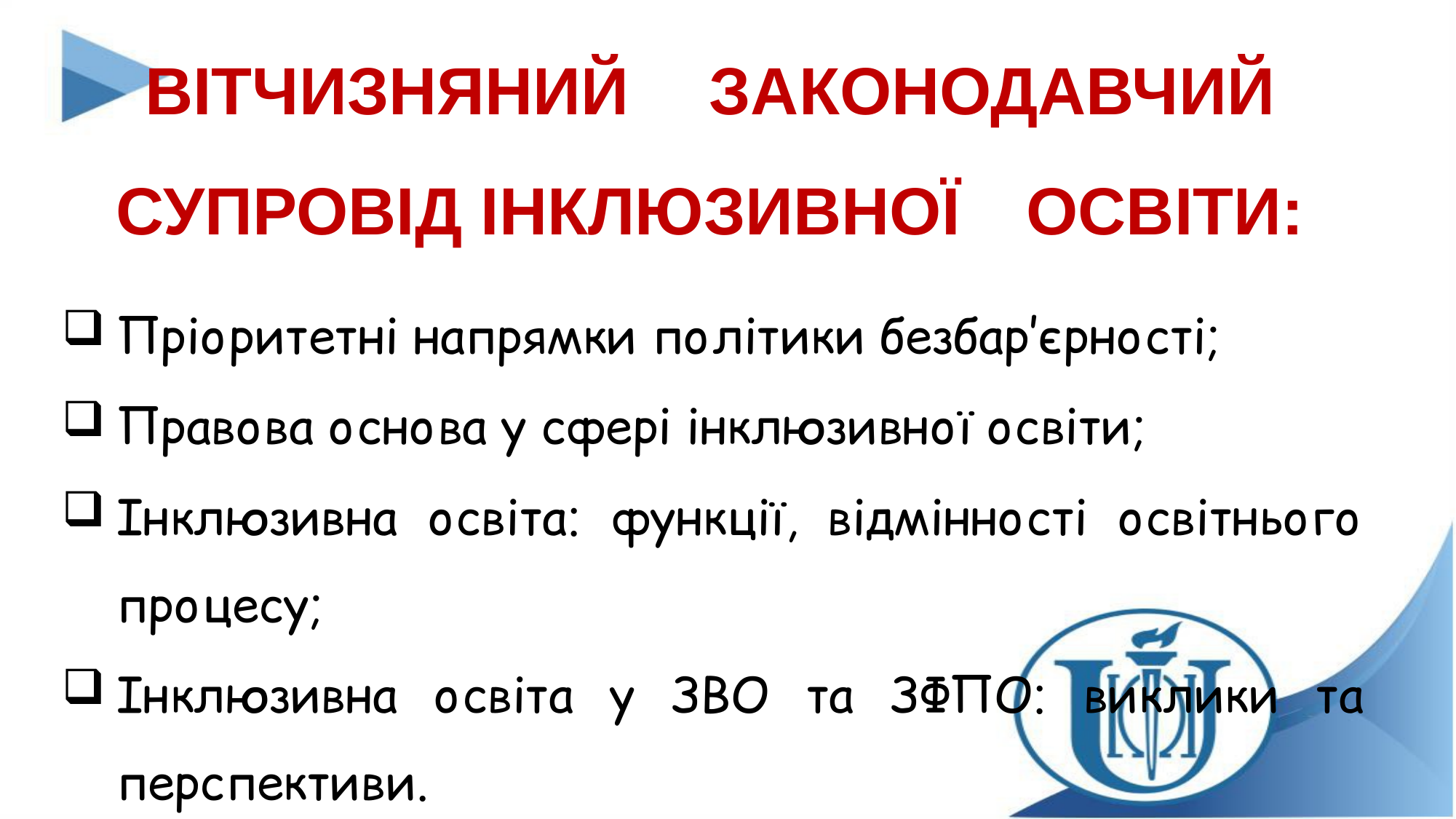

ВІТЧИЗНЯНИЙ	 ЗАКОНОДАВЧИЙ   СУПРОВІД ІНКЛЮЗИВНОЇ 	  ОСВІТИ:
Пріоритетні напрямки політики безбар’єрності;
Правова основа у сфері інклюзивної освіти;
Інклюзивна освіта: функції, відмінності освітнього процесу;
Інклюзивна освіта у ЗВО та ЗФПО: виклики та перспективи.